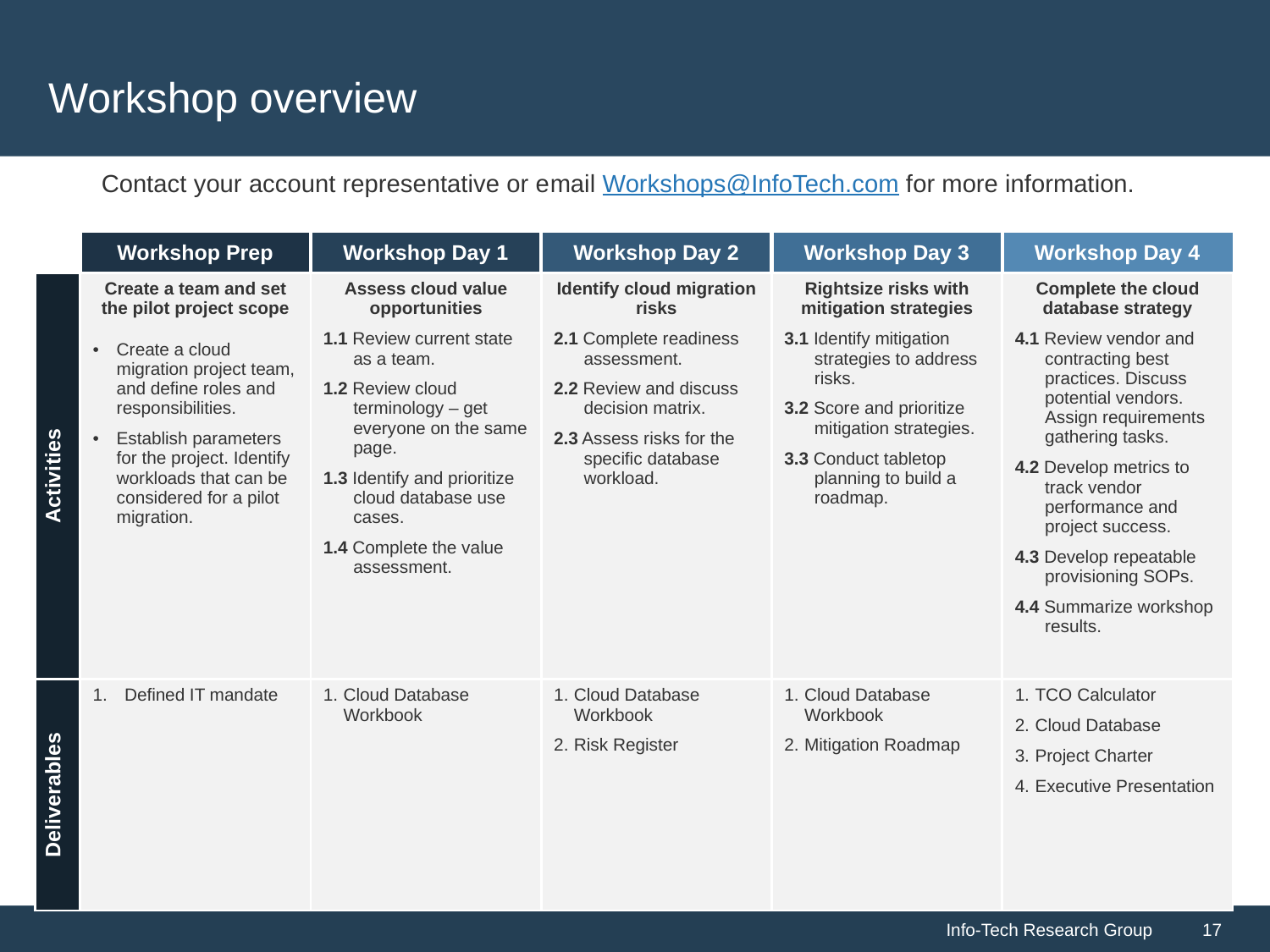

# Workshop overview
Contact your account representative or email Workshops@InfoTech.com for more information.
|  | Workshop Prep | Workshop Day 1 | Workshop Day 2 | Workshop Day 3 | Workshop Day 4 |
| --- | --- | --- | --- | --- | --- |
| Activities | Create a team and set the pilot project scope Create a cloud migration project team, and define roles and responsibilities. Establish parameters for the project. Identify workloads that can be considered for a pilot migration. | Assess cloud value opportunities 1.1 Review current state as a team. 1.2 Review cloud terminology – get everyone on the same page. 1.3 Identify and prioritize cloud database use cases. 1.4 Complete the value assessment. | Identify cloud migration risks 2.1 Complete readiness assessment. 2.2 Review and discuss decision matrix. 2.3 Assess risks for the specific database workload. | Rightsize risks with mitigation strategies 3.1 Identify mitigation strategies to address risks. 3.2 Score and prioritize mitigation strategies. 3.3 Conduct tabletop planning to build a roadmap. | Complete the cloud database strategy 4.1 Review vendor and contracting best practices. Discuss potential vendors. Assign requirements gathering tasks. 4.2 Develop metrics to track vendor performance and project success. 4.3 Develop repeatable provisioning SOPs. 4.4 Summarize workshop results. |
| Deliverables | Defined IT mandate | Cloud Database Workbook | Cloud Database Workbook Risk Register | Cloud Database Workbook Mitigation Roadmap | TCO Calculator Cloud Database Project Charter Executive Presentation |